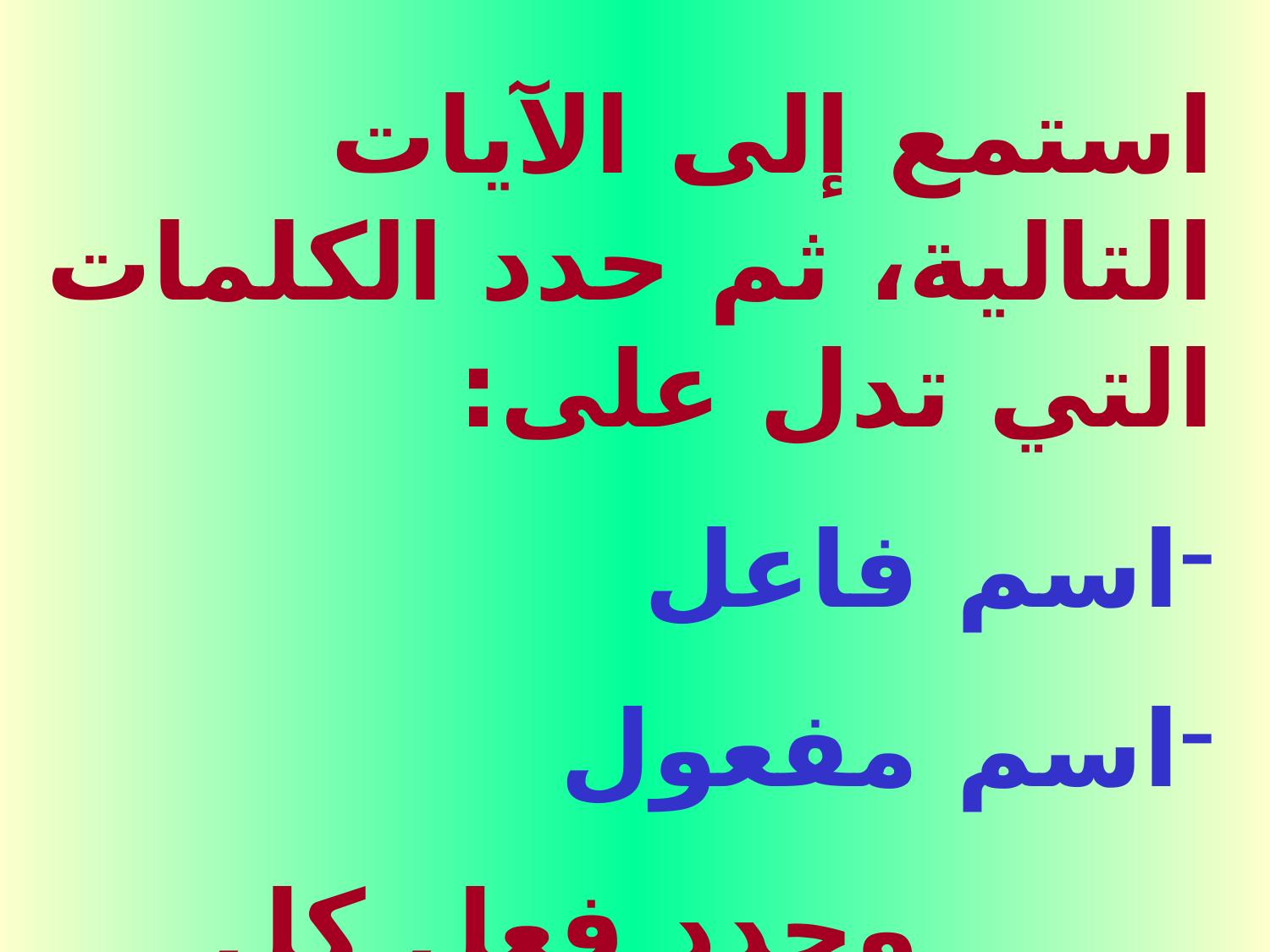

استمع إلى الآيات التالية، ثم حدد الكلمات التي تدل على:
اسم فاعل
اسم مفعول
        وحدد فعل كل منها